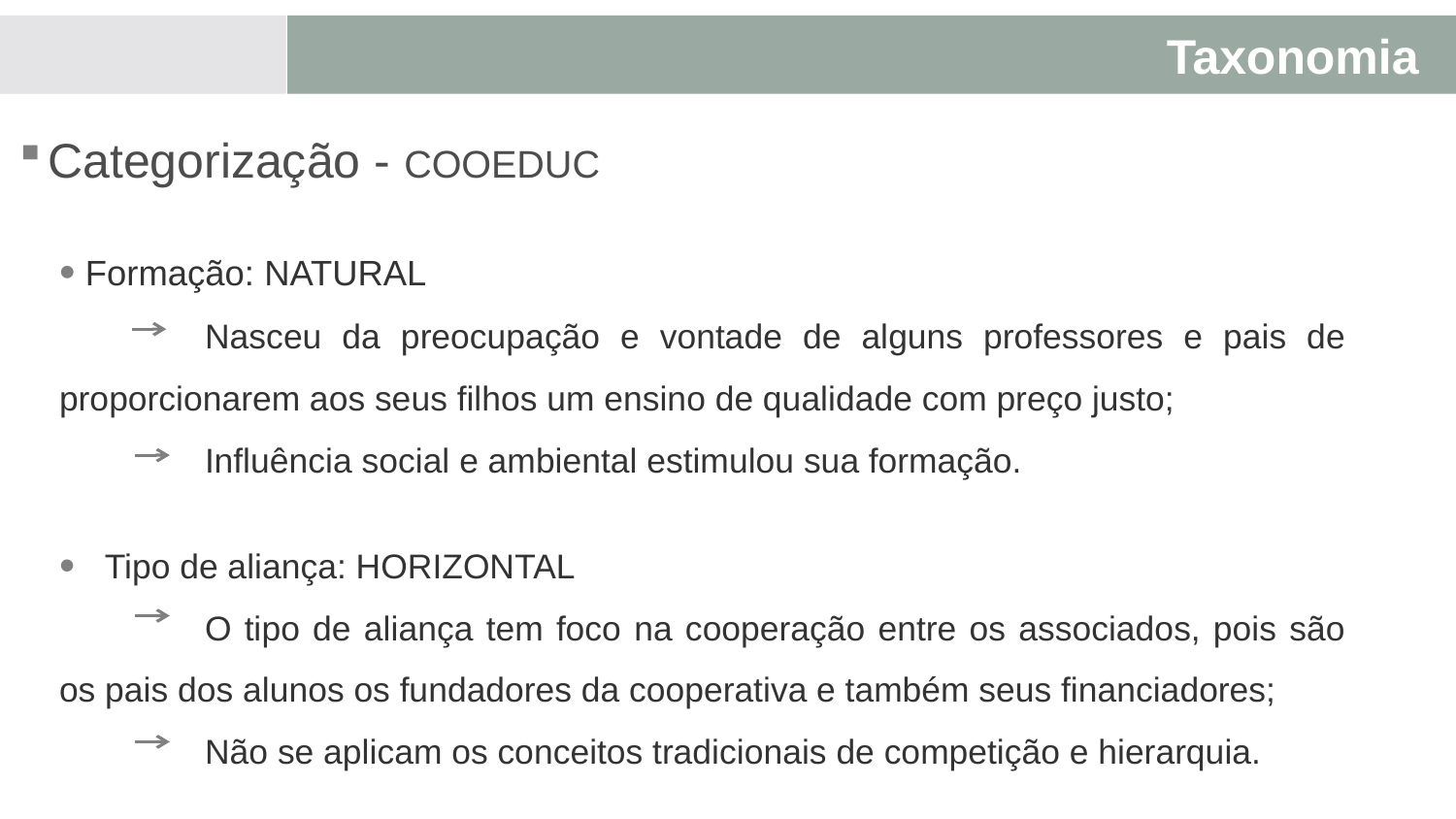

Taxonomia
Categorização - COOEDUC
Formação: NATURAL
	Nasceu da preocupação e vontade de alguns professores e pais de proporcionarem aos seus filhos um ensino de qualidade com preço justo;
	Influência social e ambiental estimulou sua formação.

Tipo de aliança: HORIZONTAL
	O tipo de aliança tem foco na cooperação entre os associados, pois são os pais dos alunos os fundadores da cooperativa e também seus financiadores;
	Não se aplicam os conceitos tradicionais de competição e hierarquia.